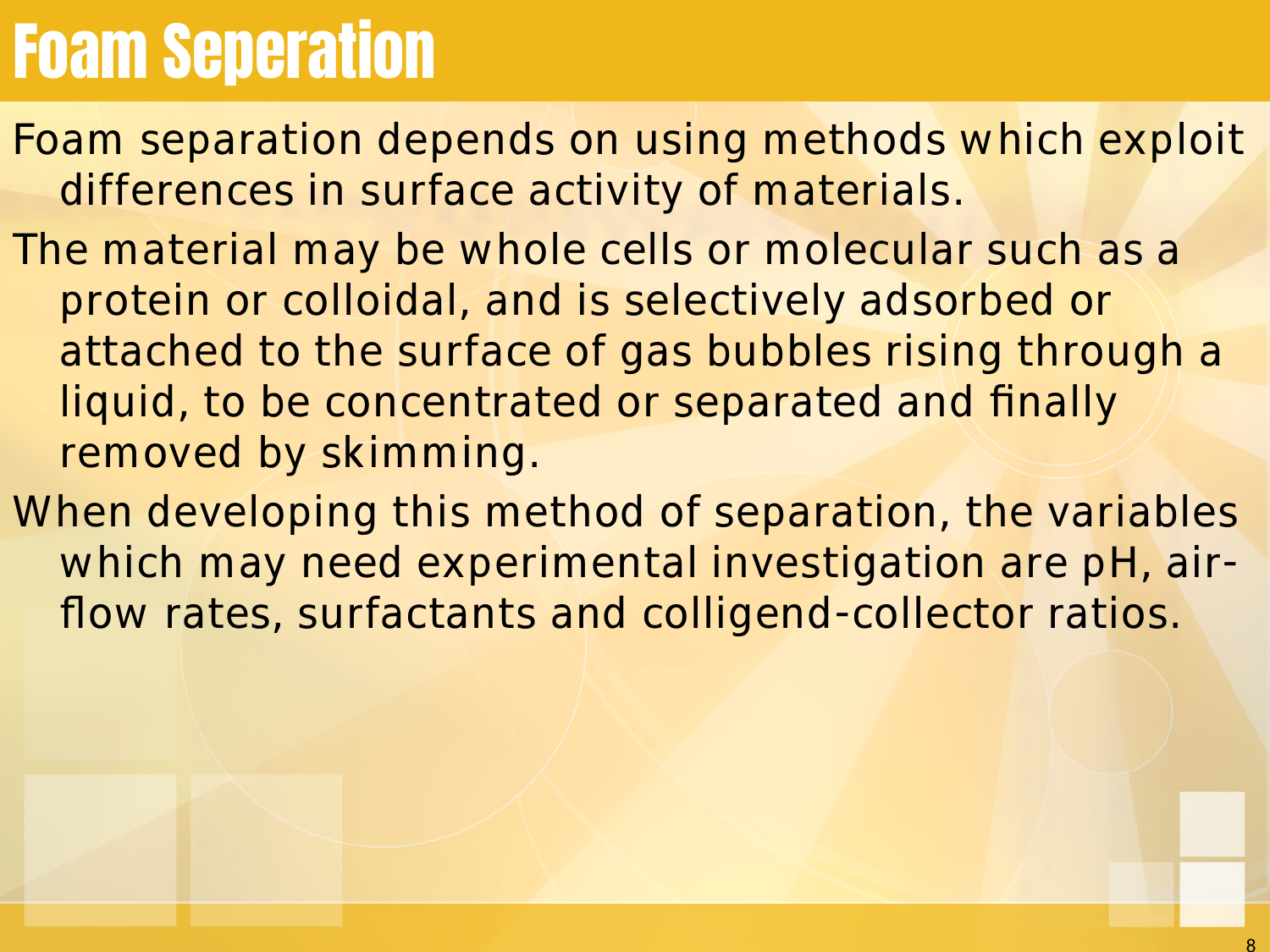

# Foam Seperation
Foam separation depends on using methods which exploit differences in surface activity of materials.
The material may be whole cells or molecular such as a protein or colloidal, and is selectively adsorbed or attached to the surface of gas bubbles rising through a liquid, to be concentrated or separated and finally removed by skimming.
When developing this method of separation, the variables which may need experimental investigation are pH, air-flow rates, surfactants and colligend-collector ratios.
8